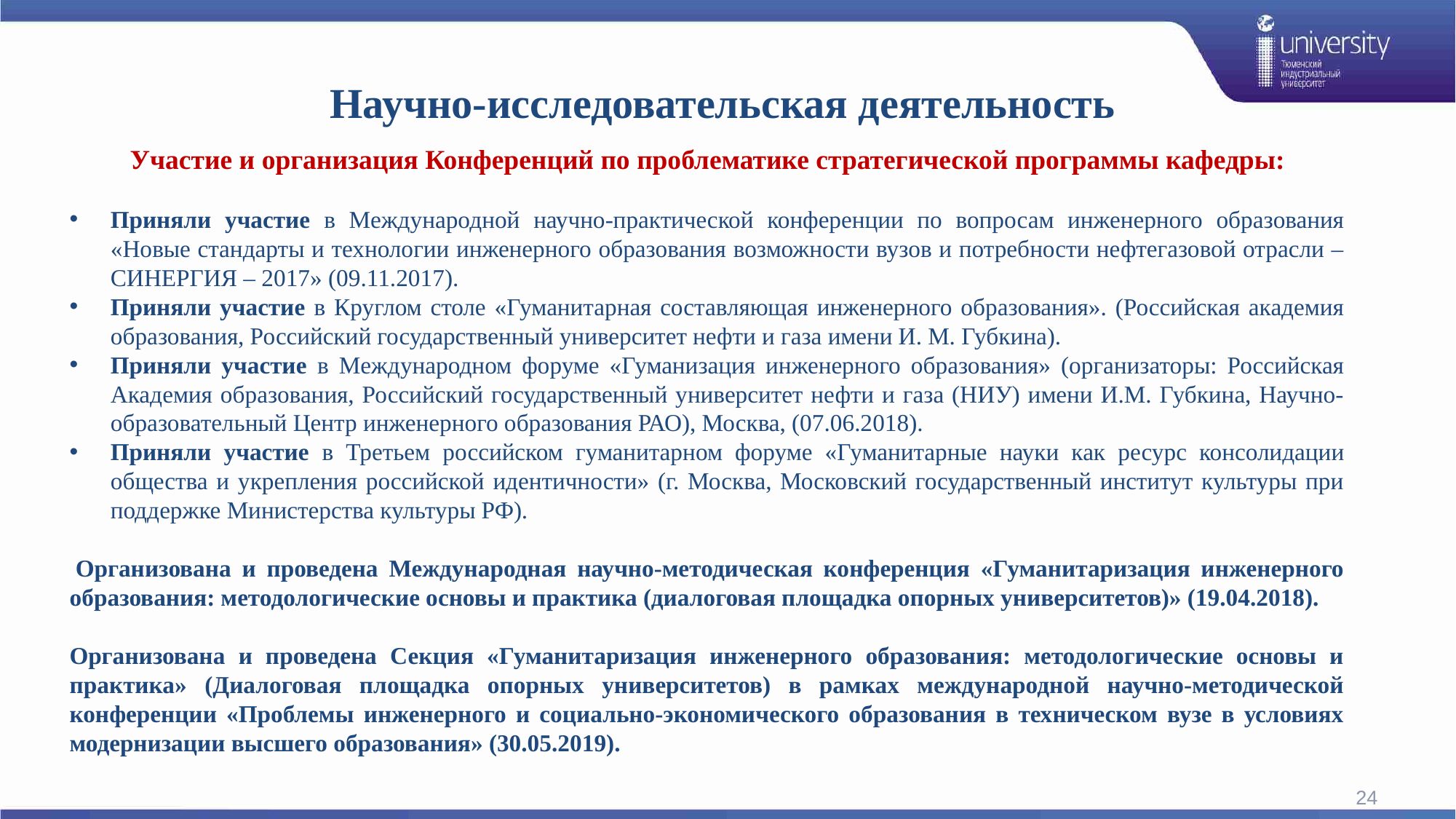

Участие и организация Конференций по проблематике стратегической программы кафедры:

Приняли участие в Международной научно-практической конференции по вопросам инженерного образования «Новые стандарты и технологии инженерного образования возможности вузов и потребности нефтегазовой отрасли – СИНЕРГИЯ – 2017» (09.11.2017).
Приняли участие в Круглом столе «Гуманитарная составляющая инженерного образования». (Российская академия образования, Российский государственный университет нефти и газа имени И. М. Губкина).
Приняли участие в Международном форуме «Гуманизация инженерного образования» (организаторы: Российская Академия образования, Российский государственный университет нефти и газа (НИУ) имени И.М. Губкина, Научно-образовательный Центр инженерного образования РАО), Москва, (07.06.2018).
Приняли участие в Третьем российском гуманитарном форуме «Гуманитарные науки как ресурс консолидации общества и укрепления российской идентичности» (г. Москва, Московский государственный институт культуры при поддержке Министерства культуры РФ).

 Организована и проведена Международная научно-методическая конференция «Гуманитаризация инженерного образования: методологические основы и практика (диалоговая площадка опорных университетов)» (19.04.2018).

Организована и проведена Секция «Гуманитаризация инженерного образования: методологические основы и практика» (Диалоговая площадка опорных университетов) в рамках международной научно-методической конференции «Проблемы инженерного и социально-экономического образования в техническом вузе в условиях модернизации высшего образования» (30.05.2019).

# Научно-исследовательская деятельность
24